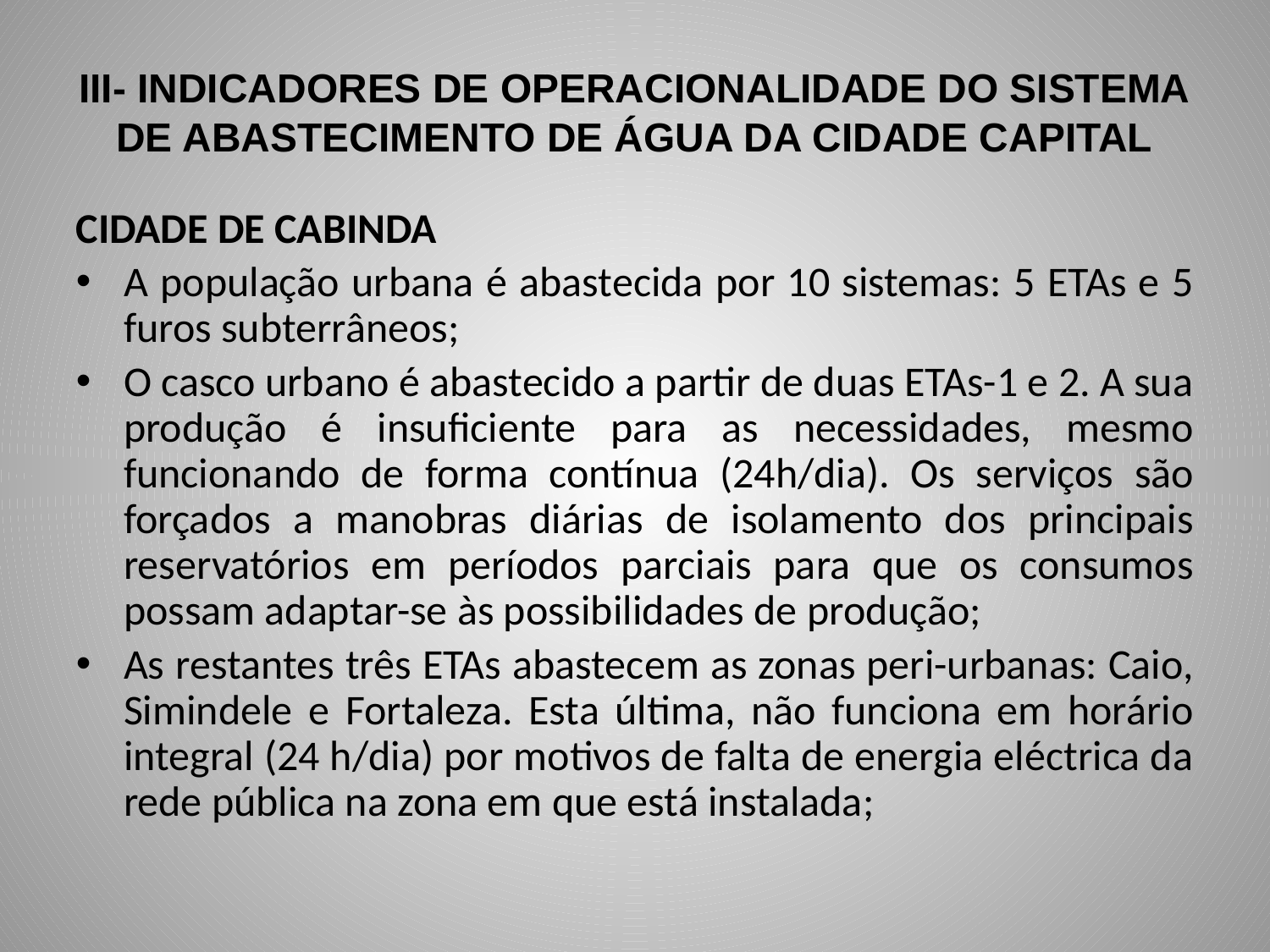

# III- INDICADORES DE OPERACIONALIDADE DO SISTEMA DE ABASTECIMENTO DE ÁGUA DA CIDADE CAPITAL
CIDADE DE CABINDA
A população urbana é abastecida por 10 sistemas: 5 ETAs e 5 furos subterrâneos;
O casco urbano é abastecido a partir de duas ETAs-1 e 2. A sua produção é insuficiente para as necessidades, mesmo funcionando de forma contínua (24h/dia). Os serviços são forçados a manobras diárias de isolamento dos principais reservatórios em períodos parciais para que os consumos possam adaptar-se às possibilidades de produção;
As restantes três ETAs abastecem as zonas peri-urbanas: Caio, Simindele e Fortaleza. Esta última, não funciona em horário integral (24 h/dia) por motivos de falta de energia eléctrica da rede pública na zona em que está instalada;